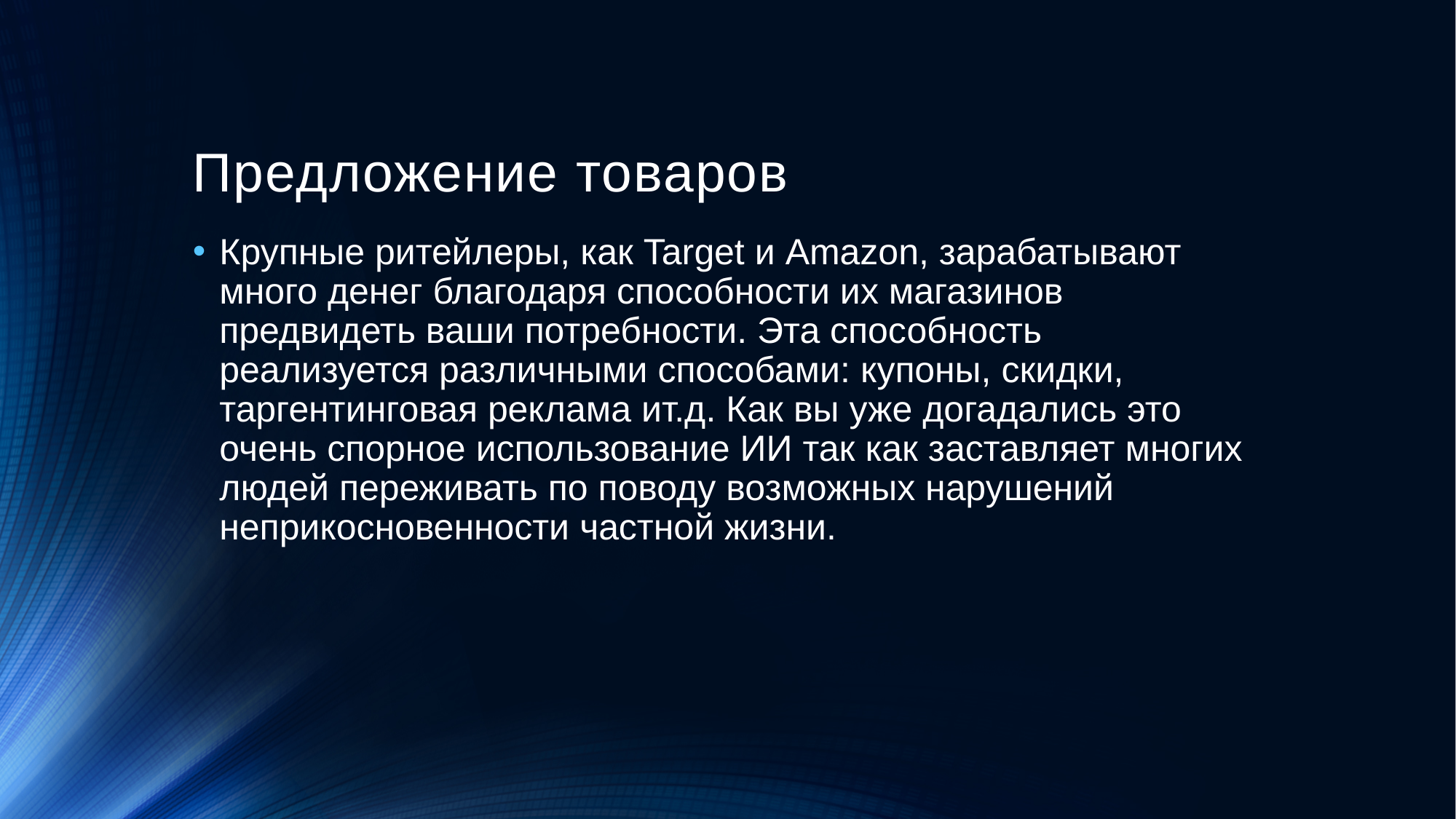

# Предложение товаров
Крупные ритейлеры, как Target и Amazon, зарабатывают много денег благодаря способности их магазинов предвидеть ваши потребности. Эта способность реализуется различными способами: купоны, скидки, таргентинговая реклама ит.д. Как вы уже догадались это очень спорное использование ИИ так как заставляет многих людей переживать по поводу возможных нарушений неприкосновенности частной жизни.